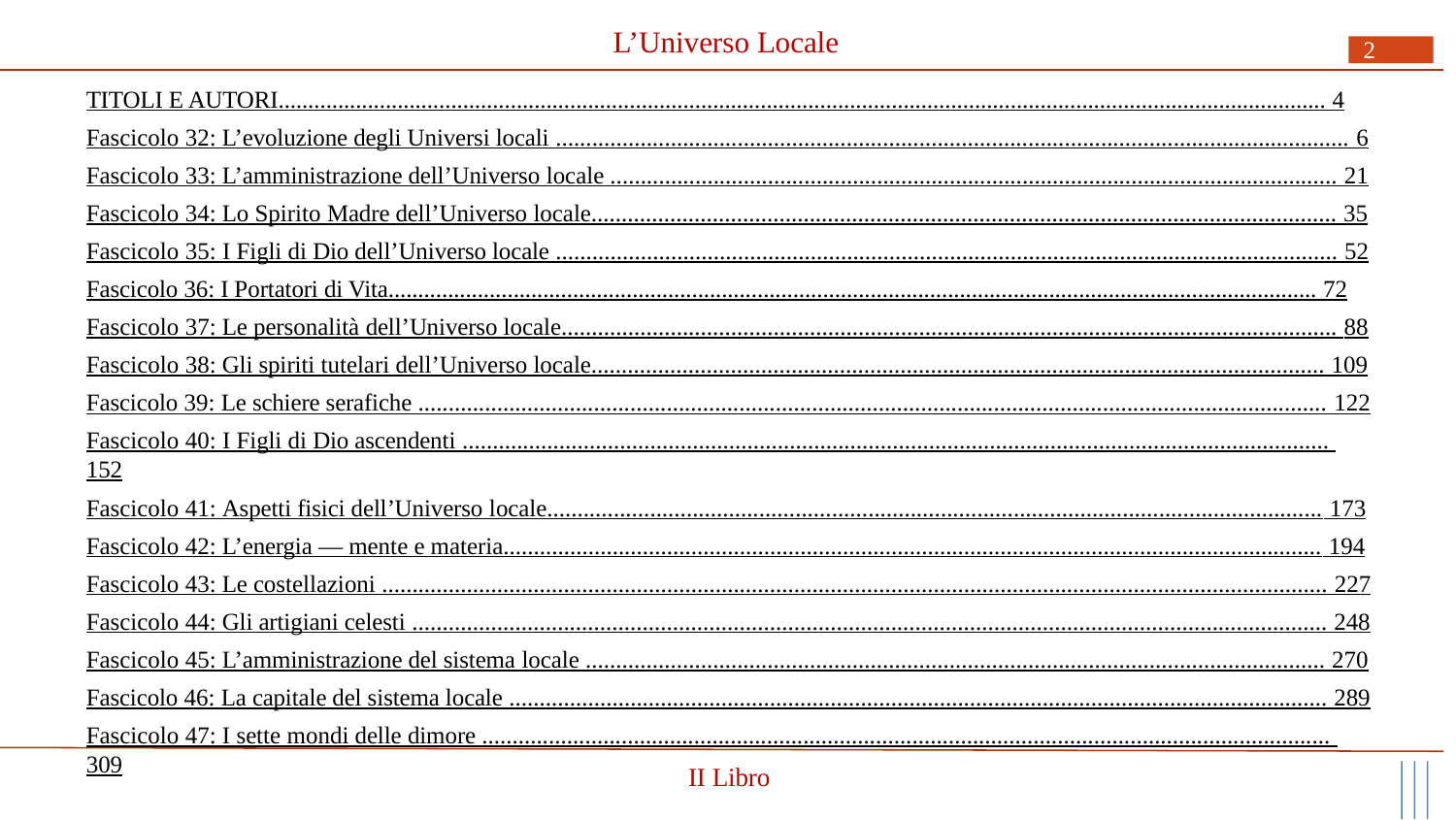

# L’Universo Locale
2

TITOLI E AUTORI................................................................................................................................................................................ 4
Fascicolo 32: L’evoluzione degli Universi locali ................................................................................................................................... 6
Fascicolo 33: L’amministrazione dell’Universo locale ........................................................................................................................ 21
Fascicolo 34: Lo Spirito Madre dell’Universo locale........................................................................................................................... 35
Fascicolo 35: I Figli di Dio dell’Universo locale ................................................................................................................................. 52
Fascicolo 36: I Portatori di Vita............................................................................................................................................................ 72
Fascicolo 37: Le personalità dell’Universo locale................................................................................................................................ 88
Fascicolo 38: Gli spiriti tutelari dell’Universo locale......................................................................................................................... 109
Fascicolo 39: Le schiere serafiche ...................................................................................................................................................... 122
Fascicolo 40: I Figli di Dio ascendenti ............................................................................................................................................... 152
Fascicolo 41: Aspetti fisici dell’Universo locale................................................................................................................................ 173
Fascicolo 42: L’energia — mente e materia....................................................................................................................................... 194
Fascicolo 43: Le costellazioni ............................................................................................................................................................ 227
Fascicolo 44: Gli artigiani celesti ....................................................................................................................................................... 248
Fascicolo 45: L’amministrazione del sistema locale .......................................................................................................................... 270
Fascicolo 46: La capitale del sistema locale ....................................................................................................................................... 289
Fascicolo 47: I sette mondi delle dimore ............................................................................................................................................ 309

II Libro